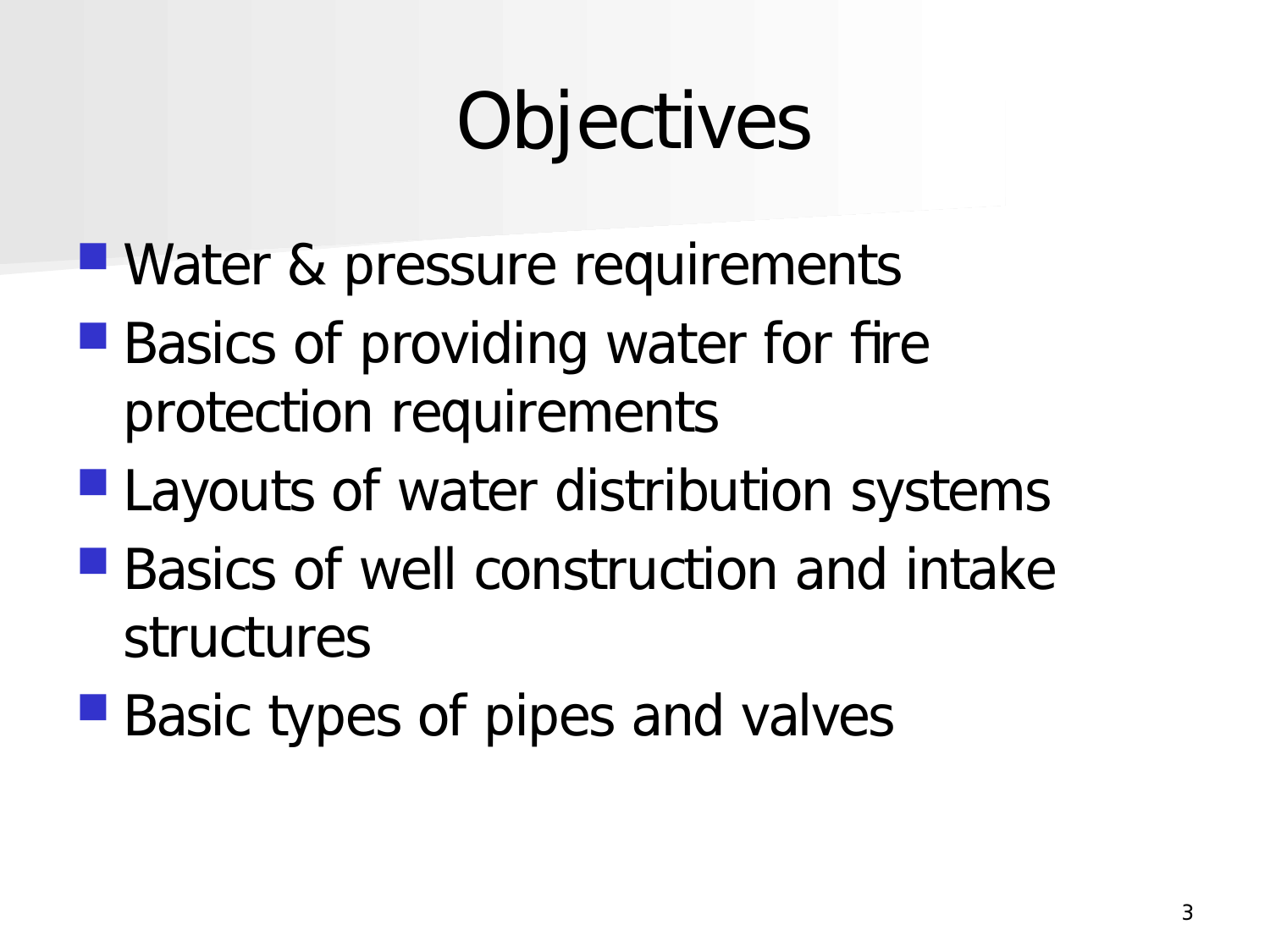

# Objectives
Water & pressure requirements
Basics of providing water for fire protection requirements
Layouts of water distribution systems
Basics of well construction and intake structures
Basic types of pipes and valves
3